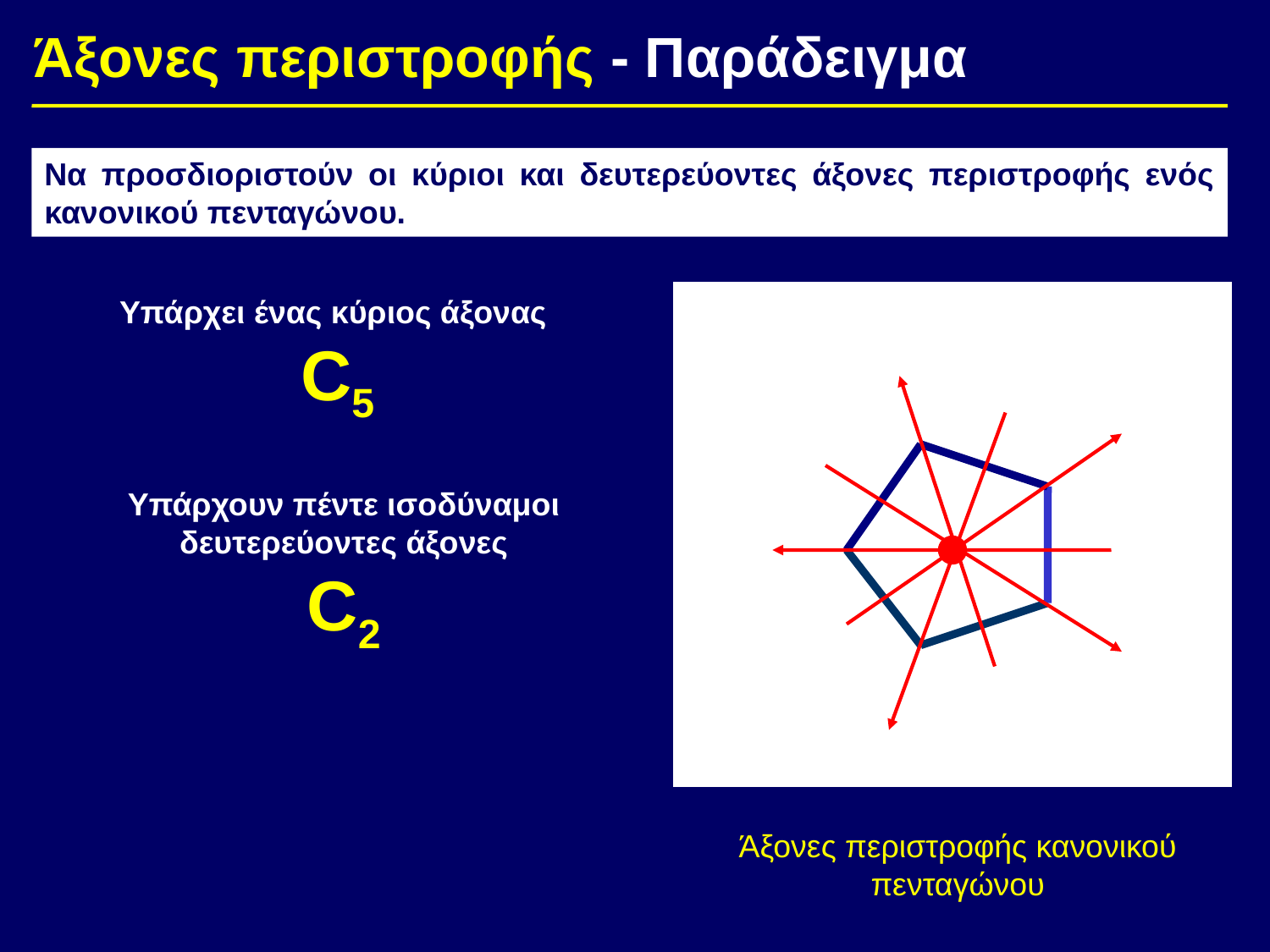

Άξονες περιστροφής - Παράδειγμα

Να προσδιοριστούν οι κύριοι και δευτερεύοντες άξονες περιστροφής ενός κανονικού πενταγώνου.
Υπάρχει ένας κύριος άξονας
C5

Υπάρχουν πέντε ισοδύναμοι δευτερεύοντες άξονες
C2

Άξονες περιστροφής κανονικού πενταγώνου